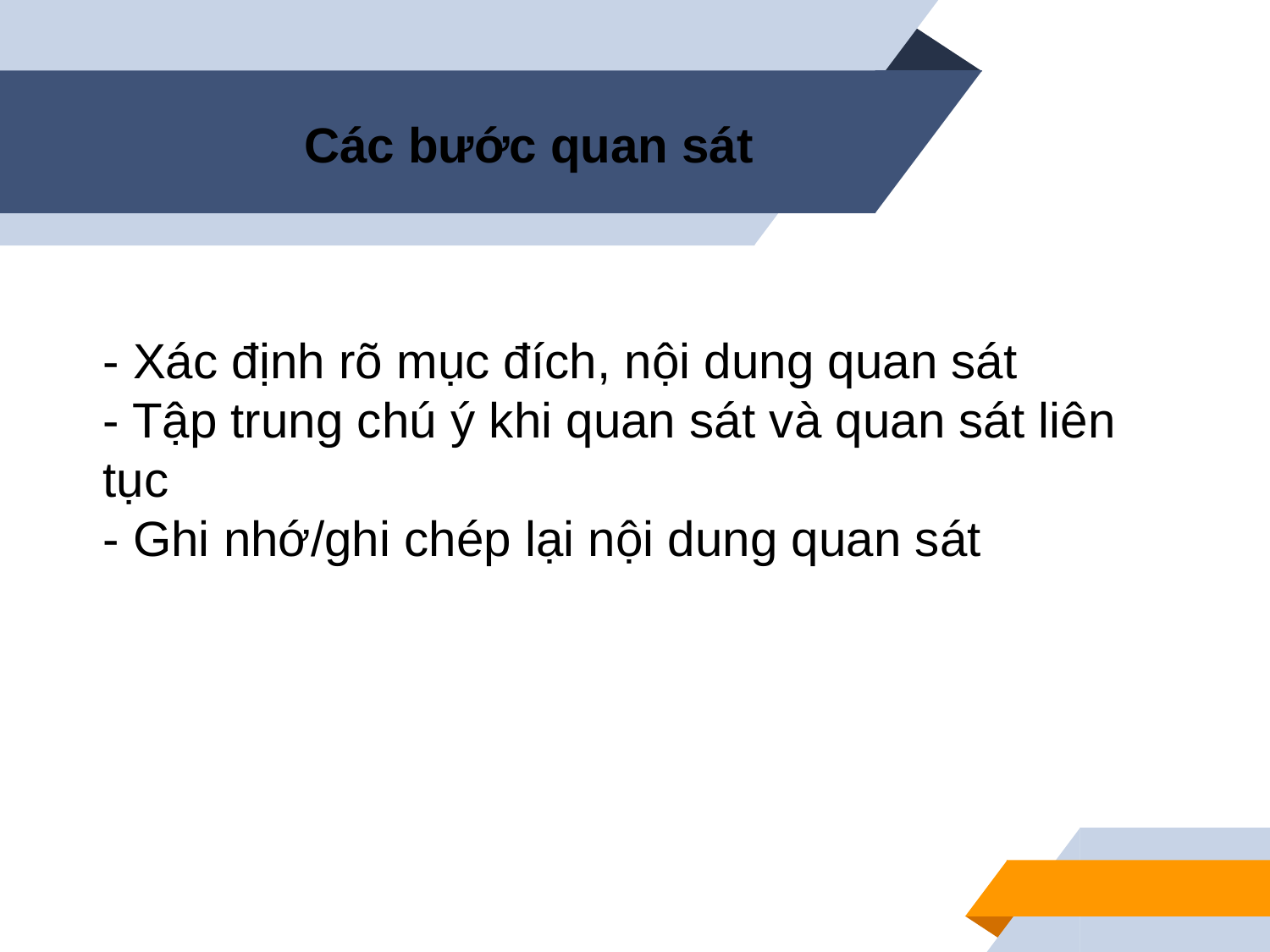

# Các bước quan sát

- Xác định rõ mục đích, nội dung quan sát
- Tập trung chú ý khi quan sát và quan sát liên tục
- Ghi nhớ/ghi chép lại nội dung quan sát